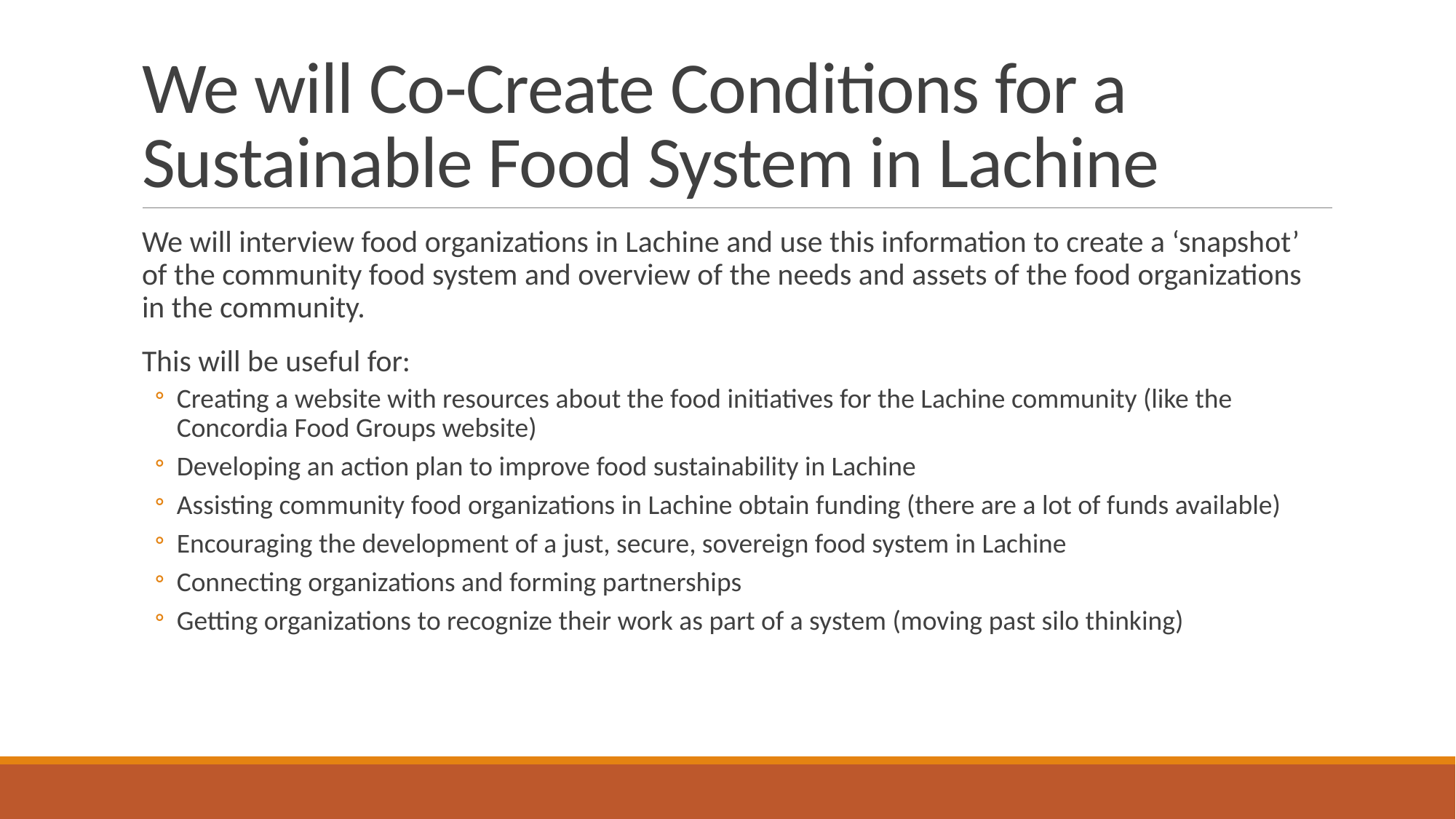

# We will Co-Create Conditions for a Sustainable Food System in Lachine
We will interview food organizations in Lachine and use this information to create a ‘snapshot’ of the community food system and overview of the needs and assets of the food organizations in the community.
This will be useful for:
Creating a website with resources about the food initiatives for the Lachine community (like the Concordia Food Groups website)
Developing an action plan to improve food sustainability in Lachine
Assisting community food organizations in Lachine obtain funding (there are a lot of funds available)
Encouraging the development of a just, secure, sovereign food system in Lachine
Connecting organizations and forming partnerships
Getting organizations to recognize their work as part of a system (moving past silo thinking)